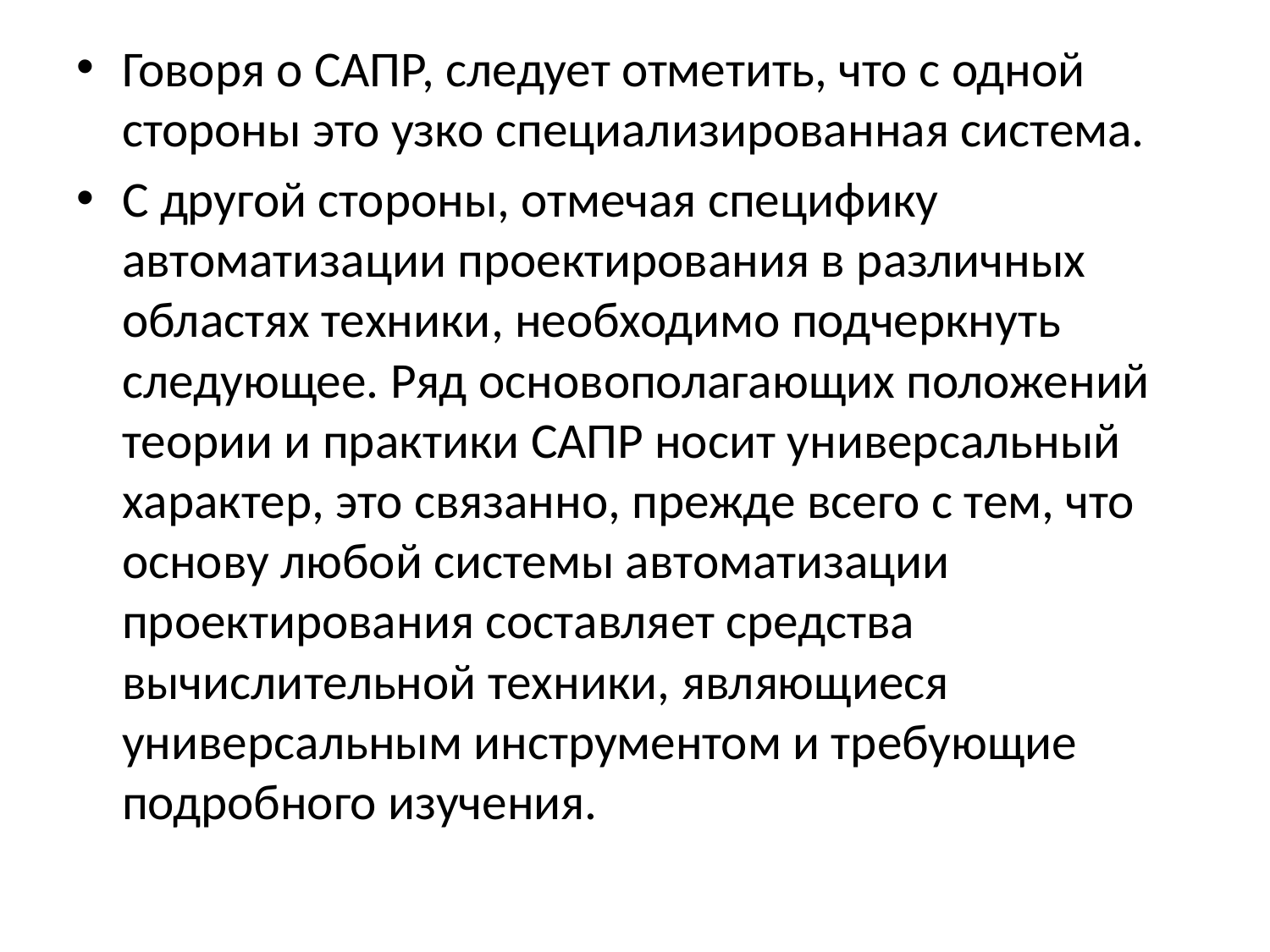

Говоря о САПР, следует отметить, что с одной стороны это узко специализированная система.
С другой стороны, отмечая специфику автоматизации проектирования в различных областях техники, необходимо подчеркнуть следующее. Ряд основополагающих положений теории и практики САПР носит универсальный характер, это связанно, прежде всего с тем, что основу любой системы автоматизации проектирования составляет средства вычислительной техники, являющиеся универсальным инструментом и требующие подробного изучения.